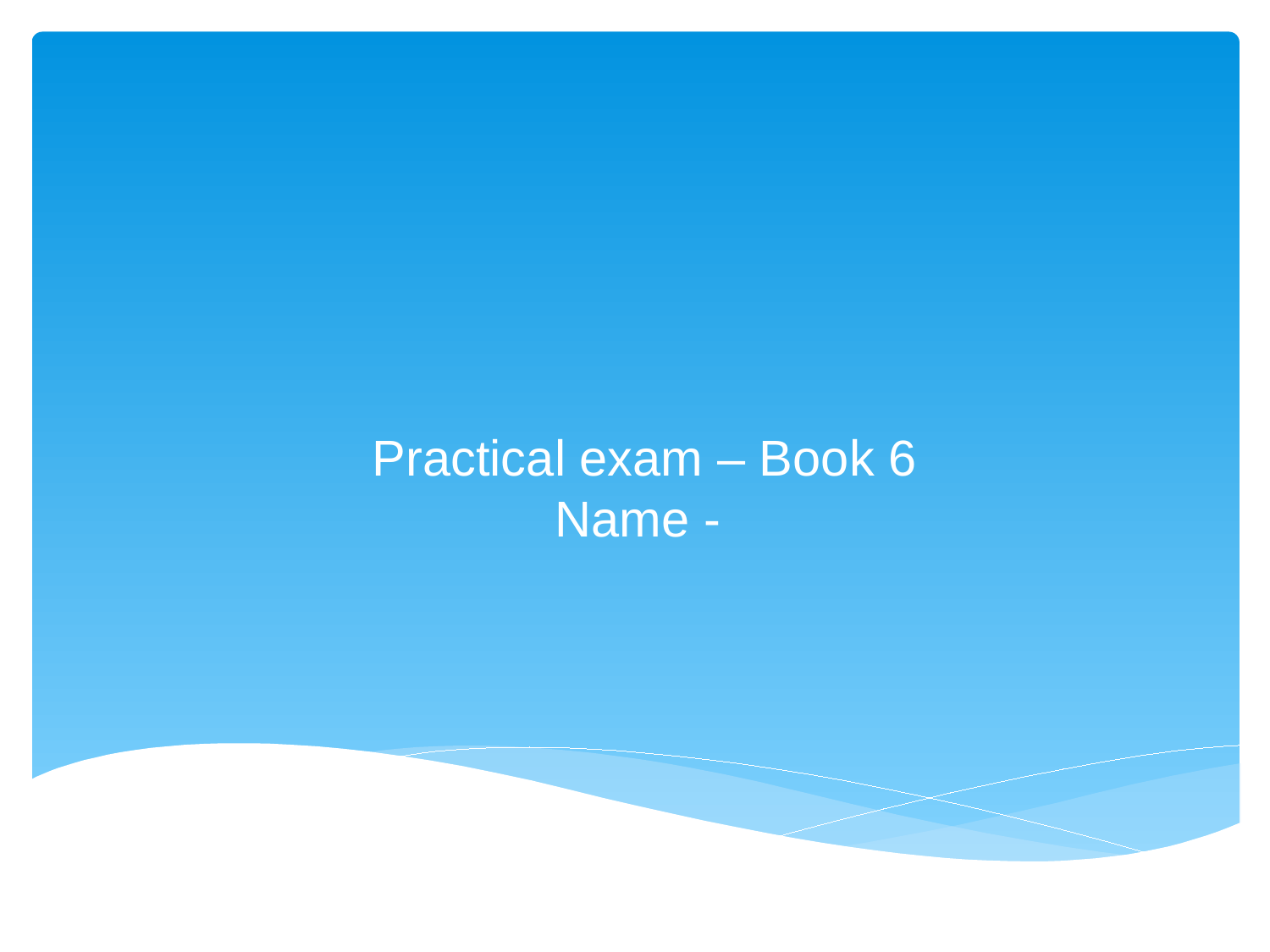

# Practical exam – Book 6 Name -